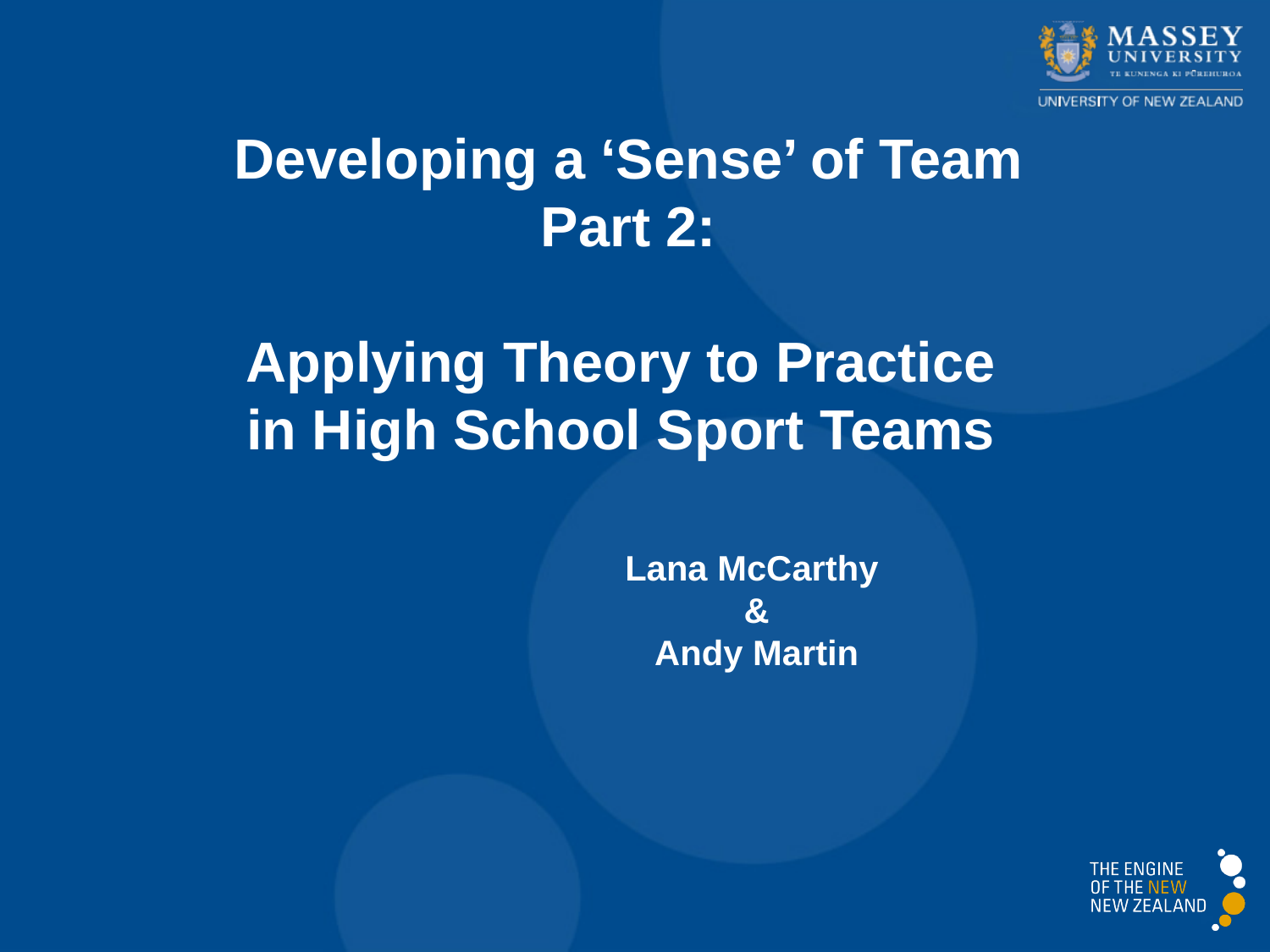

# Developing a ‘Sense’ of Team Part 2: Applying Theory to Practice in High School Sport Teams
Lana McCarthy
&
Andy Martin